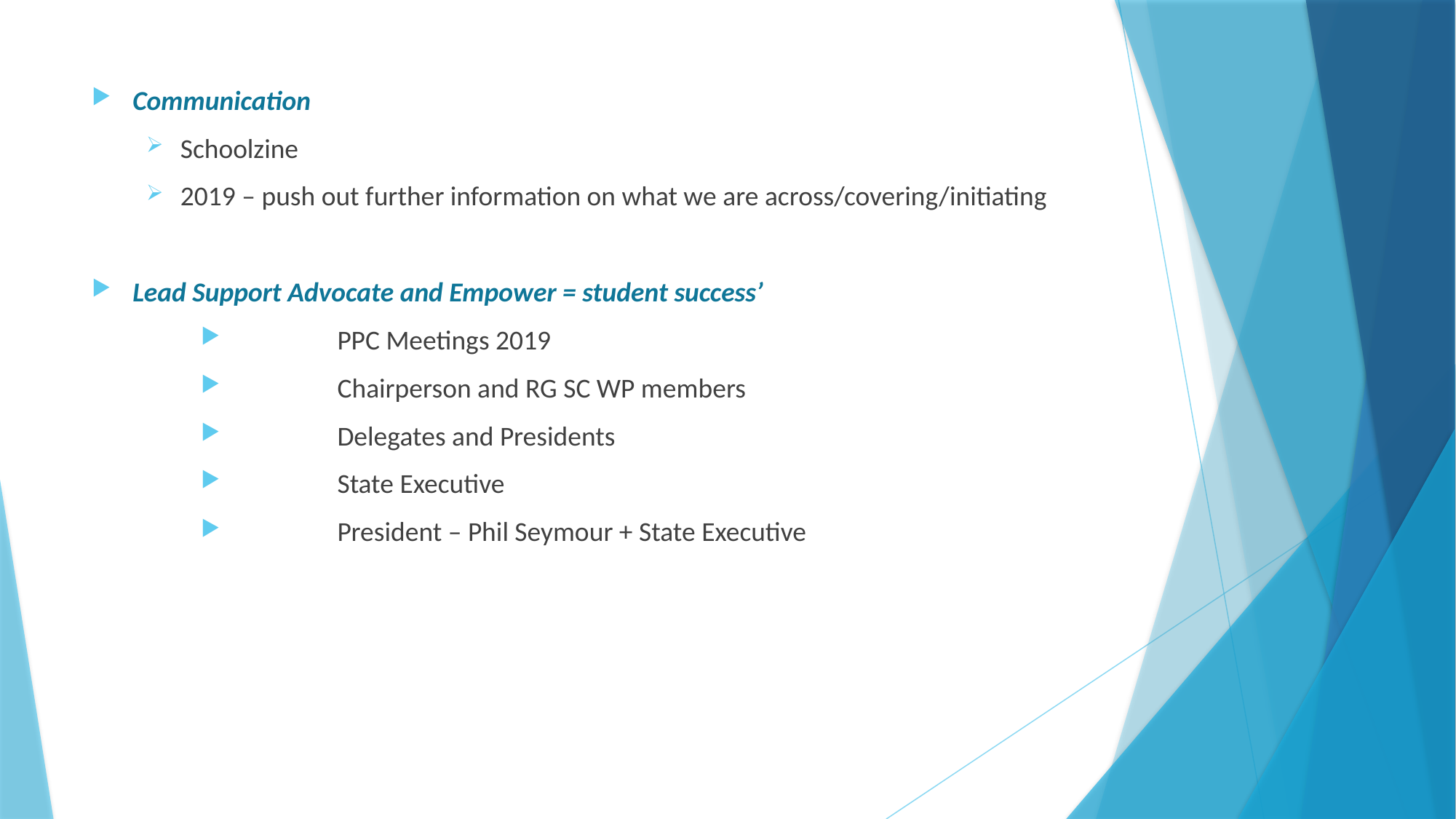

Communication
Schoolzine
2019 – push out further information on what we are across/covering/initiating

Lead Support Advocate and Empower = student success’
	PPC Meetings 2019
	Chairperson and RG SC WP members
	Delegates and Presidents
	State Executive
	President – Phil Seymour + State Executive